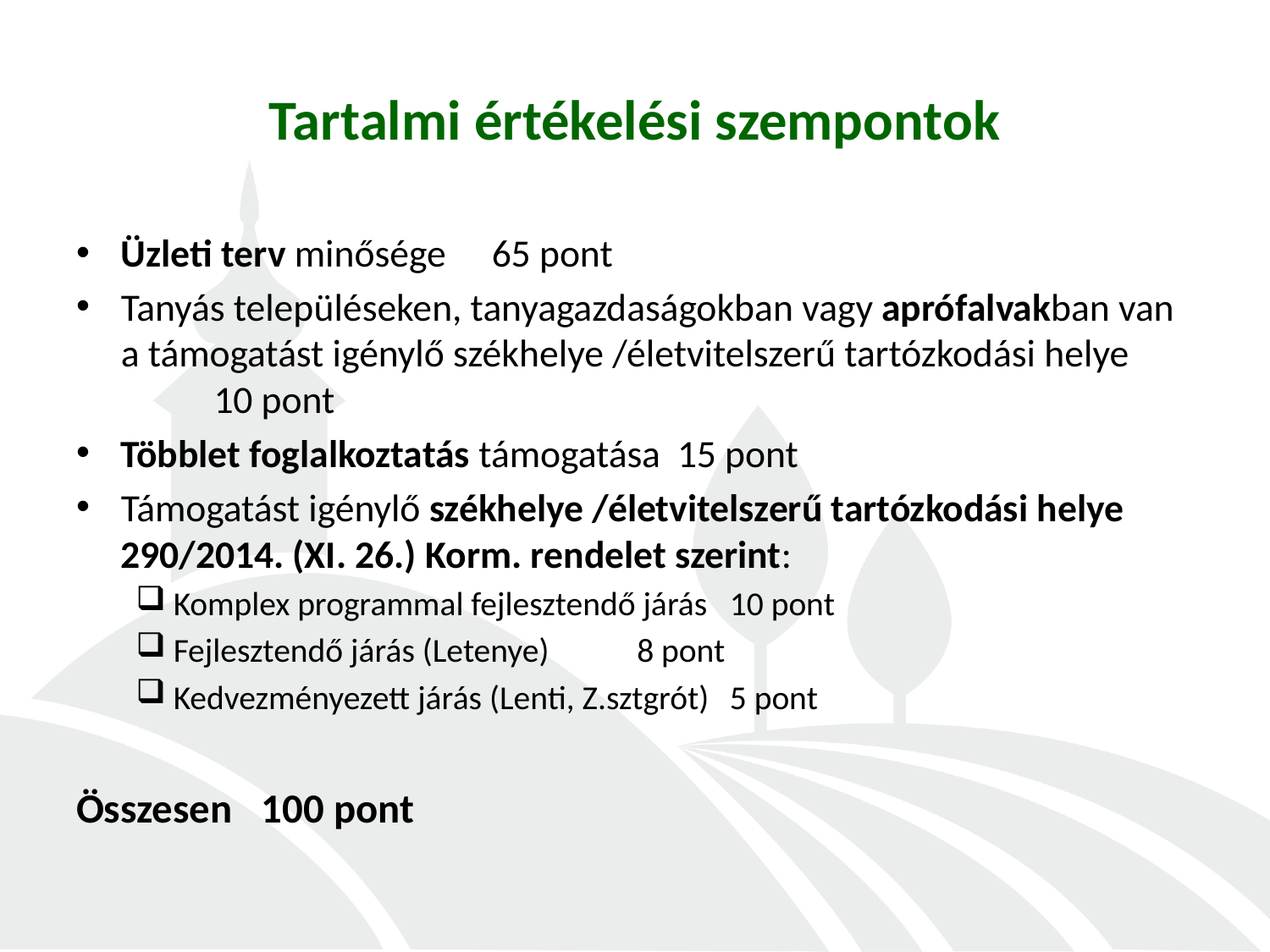

# Tartalmi értékelési szempontok
Üzleti terv minősége 								65 pont
Tanyás településeken, tanyagazdaságokban vagy aprófalvakban van a támogatást igénylő székhelye /életvitelszerű tartózkodási helye 	 											10 pont
Többlet foglalkoztatás támogatása 					15 pont
Támogatást igénylő székhelye /életvitelszerű tartózkodási helye 	290/2014. (XI. 26.) Korm. rendelet szerint:
Komplex programmal fejlesztendő járás 				10 pont
Fejlesztendő járás (Letenye) 						8 pont
Kedvezményezett járás (Lenti, Z.sztgrót) 				5 pont

Összesen 	100 pont